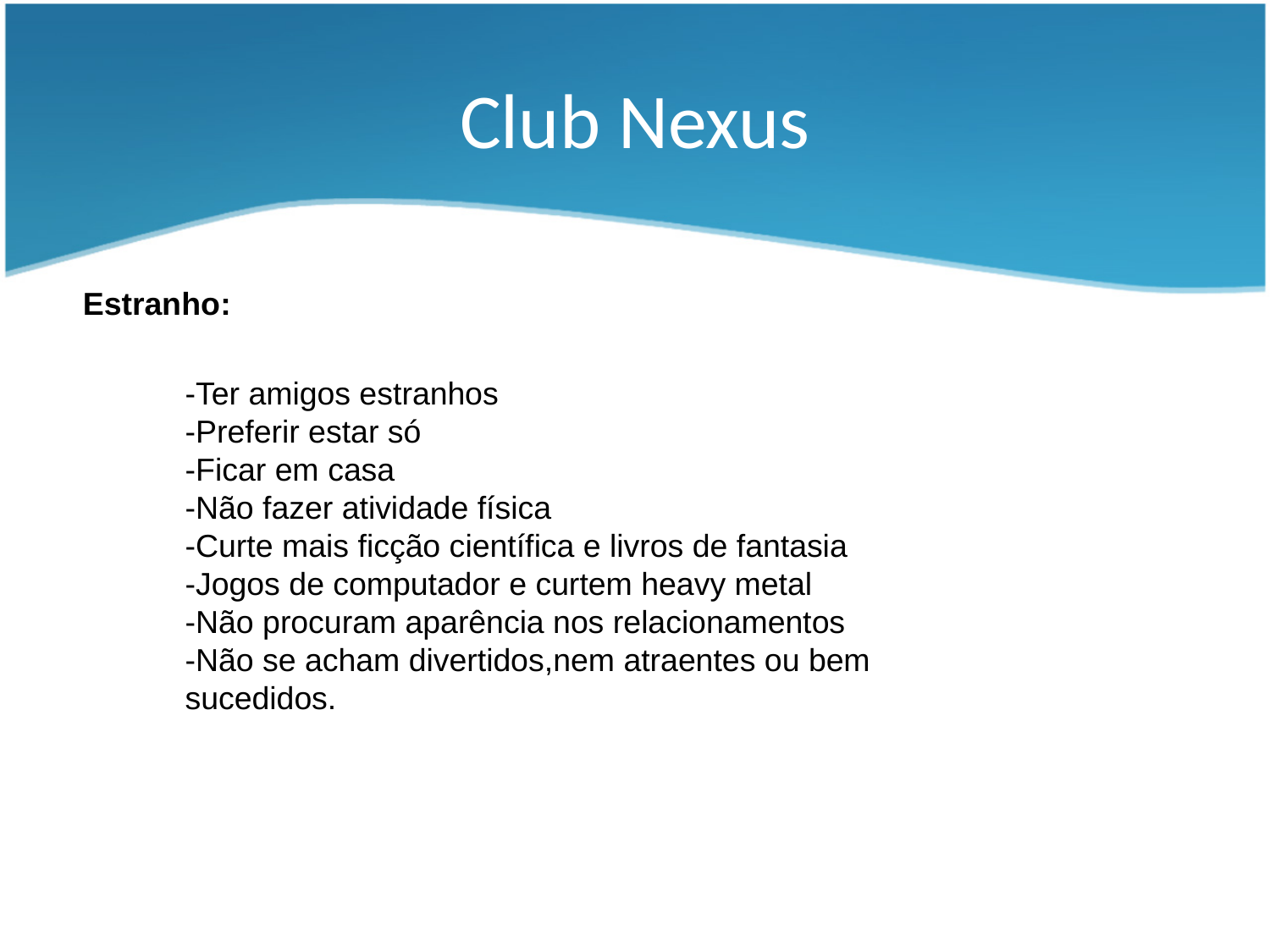

# Club Nexus
Estranho:
-Ter amigos estranhos
-Preferir estar só
-Ficar em casa
-Não fazer atividade física
-Curte mais ficção científica e livros de fantasia
-Jogos de computador e curtem heavy metal
-Não procuram aparência nos relacionamentos
-Não se acham divertidos,nem atraentes ou bem
sucedidos.